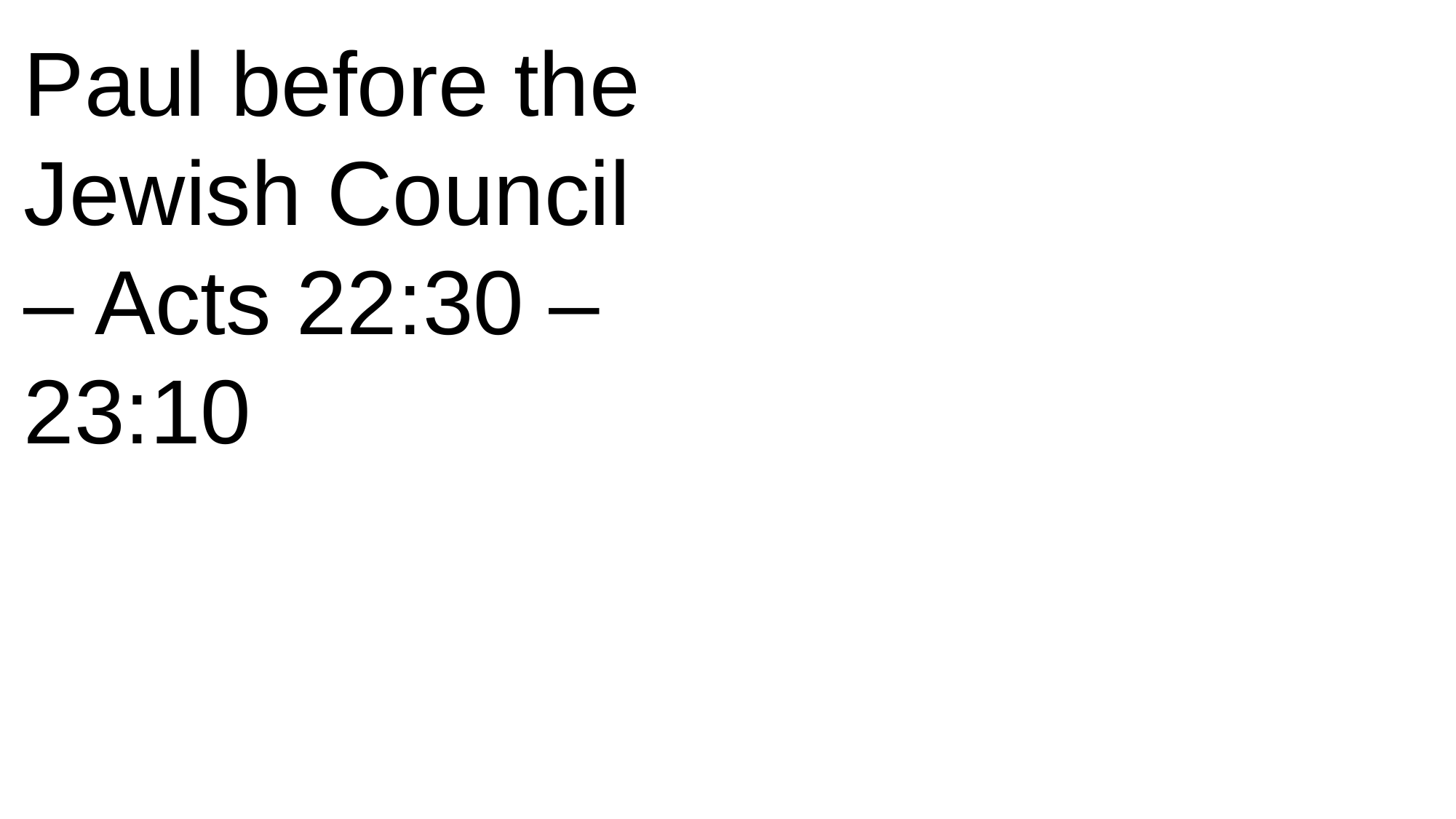

Paul before the Jewish Council – Acts 22:30 – 23:10